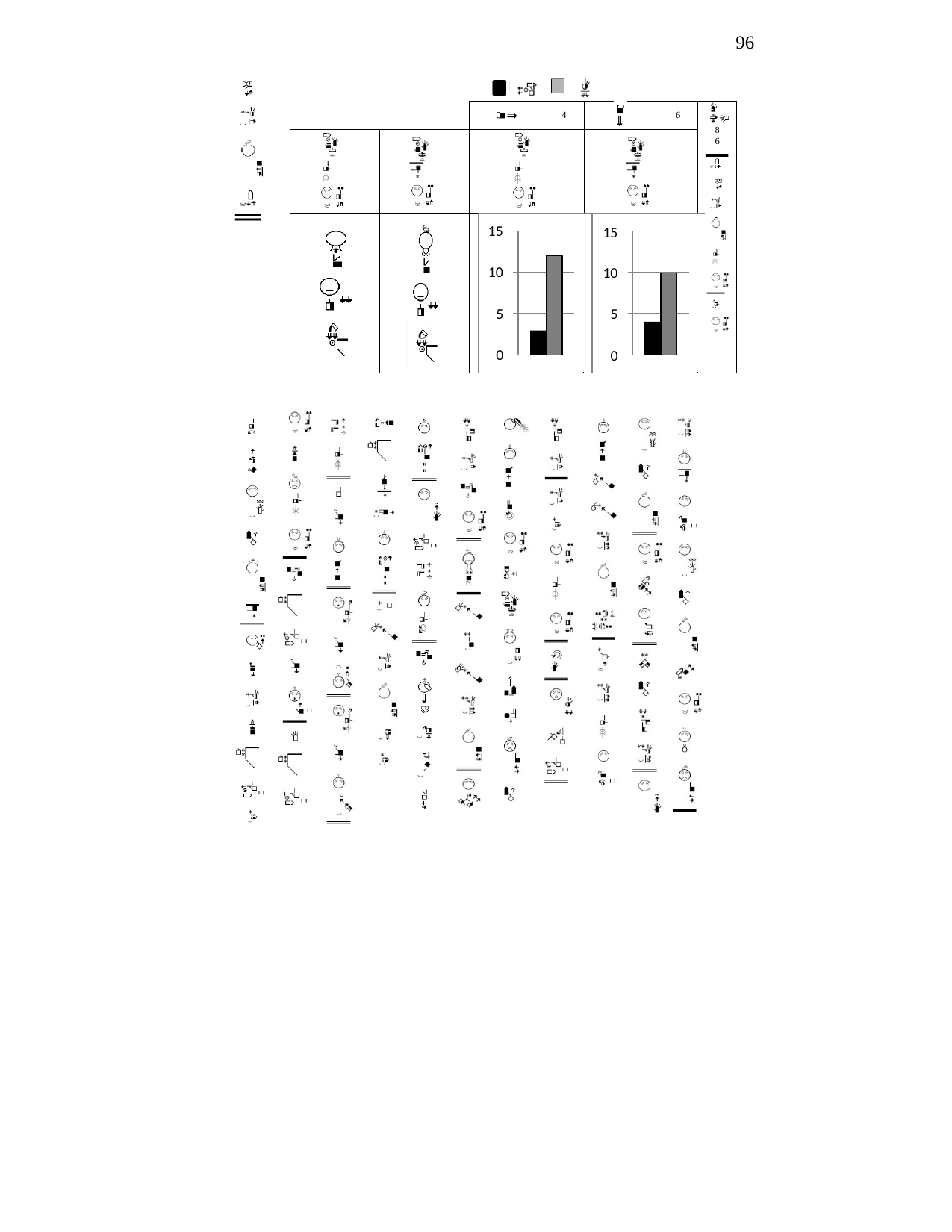

96

4
6
8
6

15
15

10
10

5
5

0
0